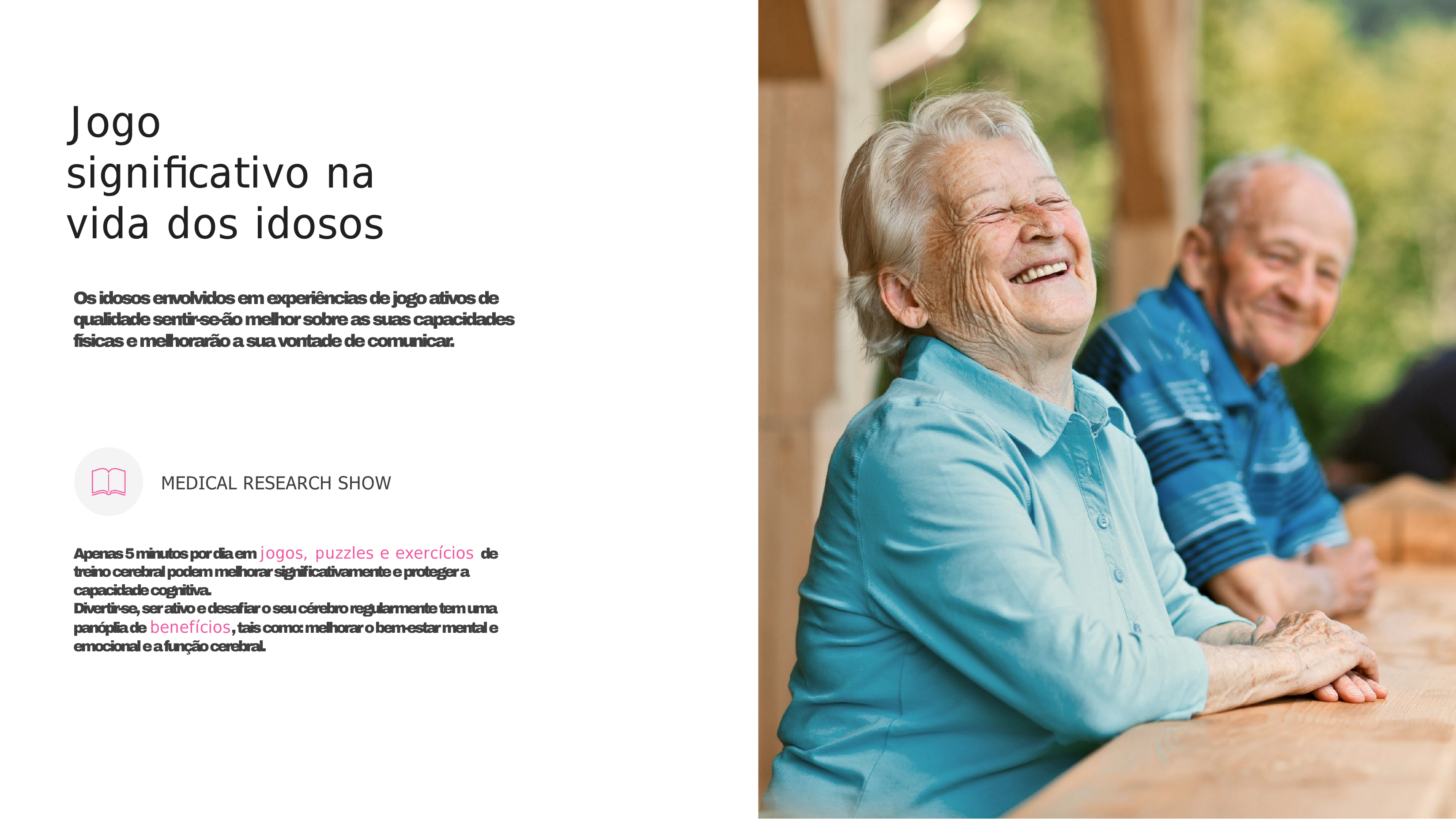

# Jogo significativo na vida dos idosos

Os idosos envolvidos em experiências de jogo ativos de qualidade sentir-se-ão melhor sobre as suas capacidades físicas e melhorarão a sua vontade de comunicar.

MEDICAL RESEARCH SHOW

Apenas 5 minutos por dia em jogos, puzzles e exercícios de treino cerebral podem melhorar significativamente e proteger a capacidade cognitiva.
Divertir-se, ser ativo e desafiar o seu cérebro regularmente tem uma panóplia de benefícios, tais como: melhorar o bem-estar mental e emocional e a função cerebral.